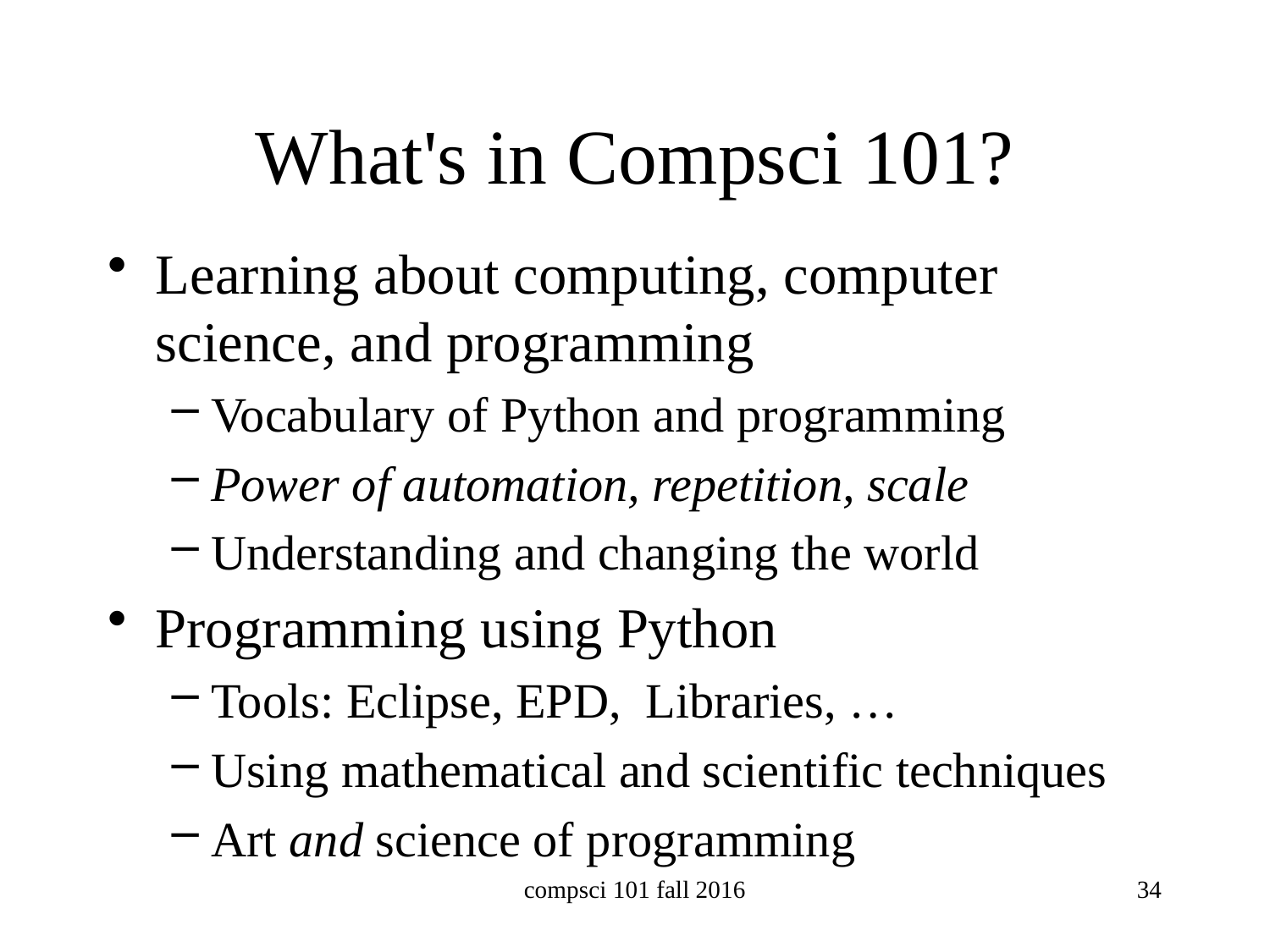

# What's in Compsci 101?
Learning about computing, computer science, and programming
Vocabulary of Python and programming
Power of automation, repetition, scale
Understanding and changing the world
Programming using Python
Tools: Eclipse, EPD,  Libraries, …
Using mathematical and scientific techniques
Art and science of programming
compsci 101 fall 2016
34